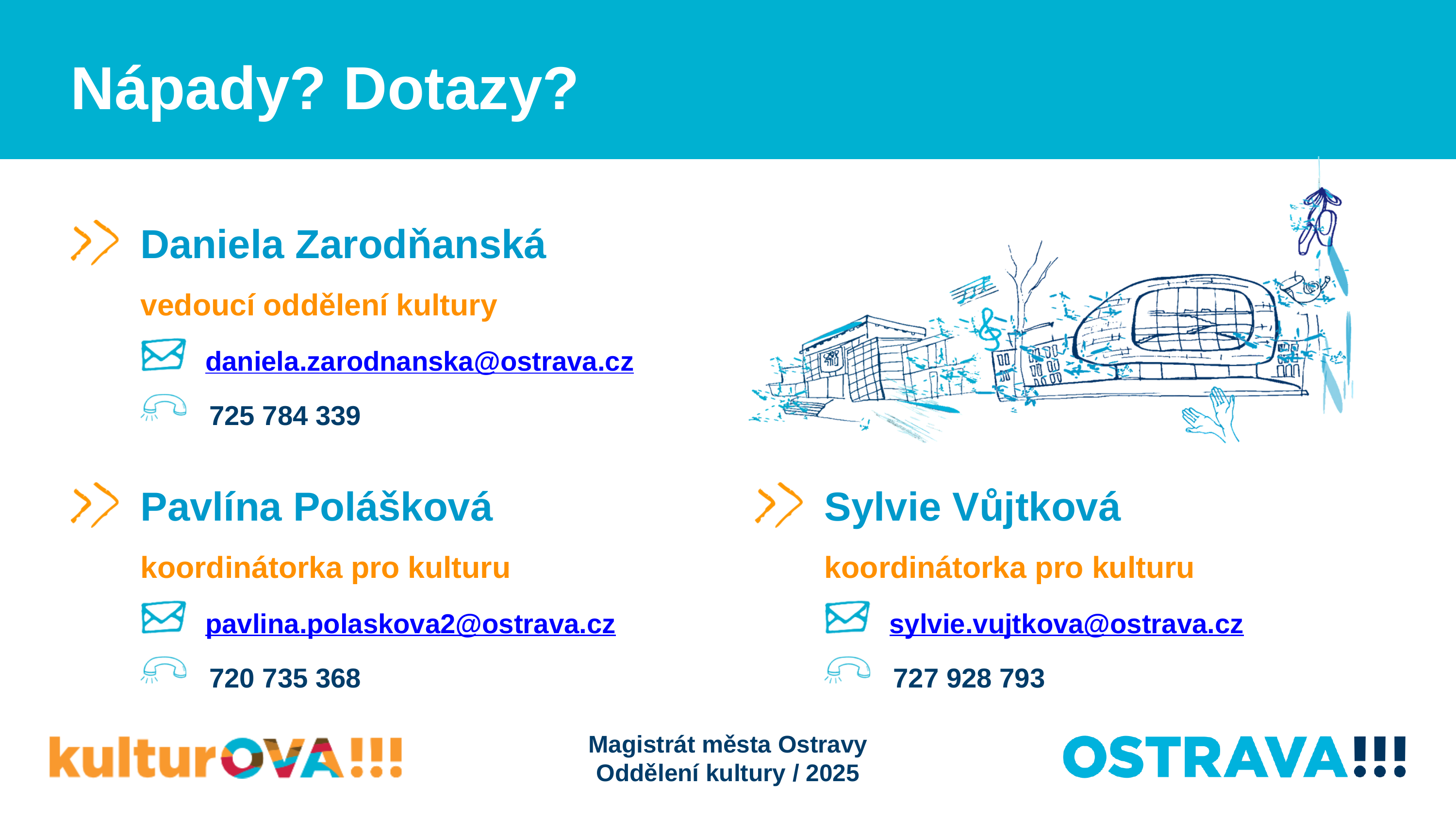

Nápady? Dotazy?

Daniela Zarodňanská

vedoucí oddělení kultury
         daniela.zarodnanska@ostrava.cz
         725 784 339

Pavlína Polášková

koordinátorka pro kulturu
         pavlina.polaskova2@ostrava.cz
         720 735 368

Sylvie Vůjtková

koordinátorka pro kulturu
         sylvie.vujtkova@ostrava.cz
         727 928 793

Magistrát města Ostravy
Oddělení kultury / 2025